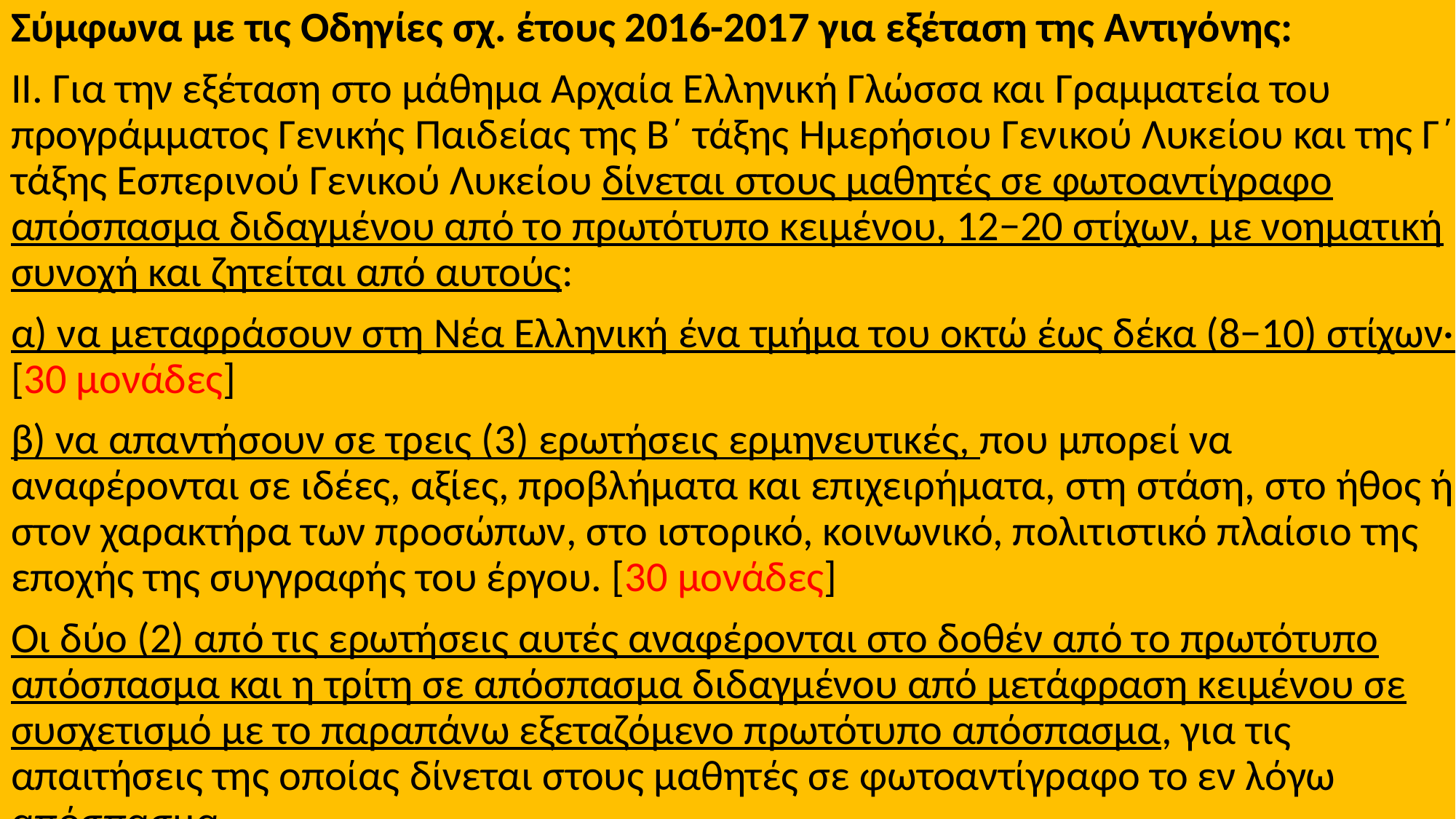

Σύμφωνα με τις Οδηγίες σχ. έτους 2016-2017 για εξέταση της Αντιγόνης:
ΙΙ. Για την εξέταση στο μάθημα Αρχαία Ελληνική Γλώσσα και Γραμματεία του προγράμματος Γενικής Παιδείας της Β΄ τάξης Ημερήσιου Γενικού Λυκείου και της Γ΄ τάξης Εσπερινού Γενικού Λυκείου δίνεται στους μαθητές σε φωτοαντίγραφο απόσπασμα διδαγμένου από το πρωτότυπο κειμένου, 12−20 στίχων, με νοηματική συνοχή και ζητείται από αυτούς:
α) να μεταφράσουν στη Νέα Ελληνική ένα τμήμα του οκτώ έως δέκα (8−10) στίχων·  [30 μονάδες]
β) να απαντήσουν σε τρεις (3) ερωτήσεις ερμηνευτικές, που μπορεί να αναφέρονται σε ιδέες, αξίες, προβλήματα και επιχειρήματα, στη στάση, στο ήθος ή στον χαρακτήρα των προσώπων, στο ιστορικό, κοινωνικό, πολιτιστικό πλαίσιο της εποχής της συγγραφής του έργου. [30 μονάδες]
Οι δύο (2) από τις ερωτήσεις αυτές αναφέρονται στο δοθέν από το πρωτότυπο απόσπασμα και η τρίτη σε απόσπασμα διδαγμένου από μετάφραση κειμένου σε συσχετισμό με το παραπάνω εξεταζόμενο πρωτότυπο απόσπασμα, για τις απαιτήσεις της οποίας δίνεται στους μαθητές σε φωτοαντίγραφο το εν λόγω απόσπασμα·